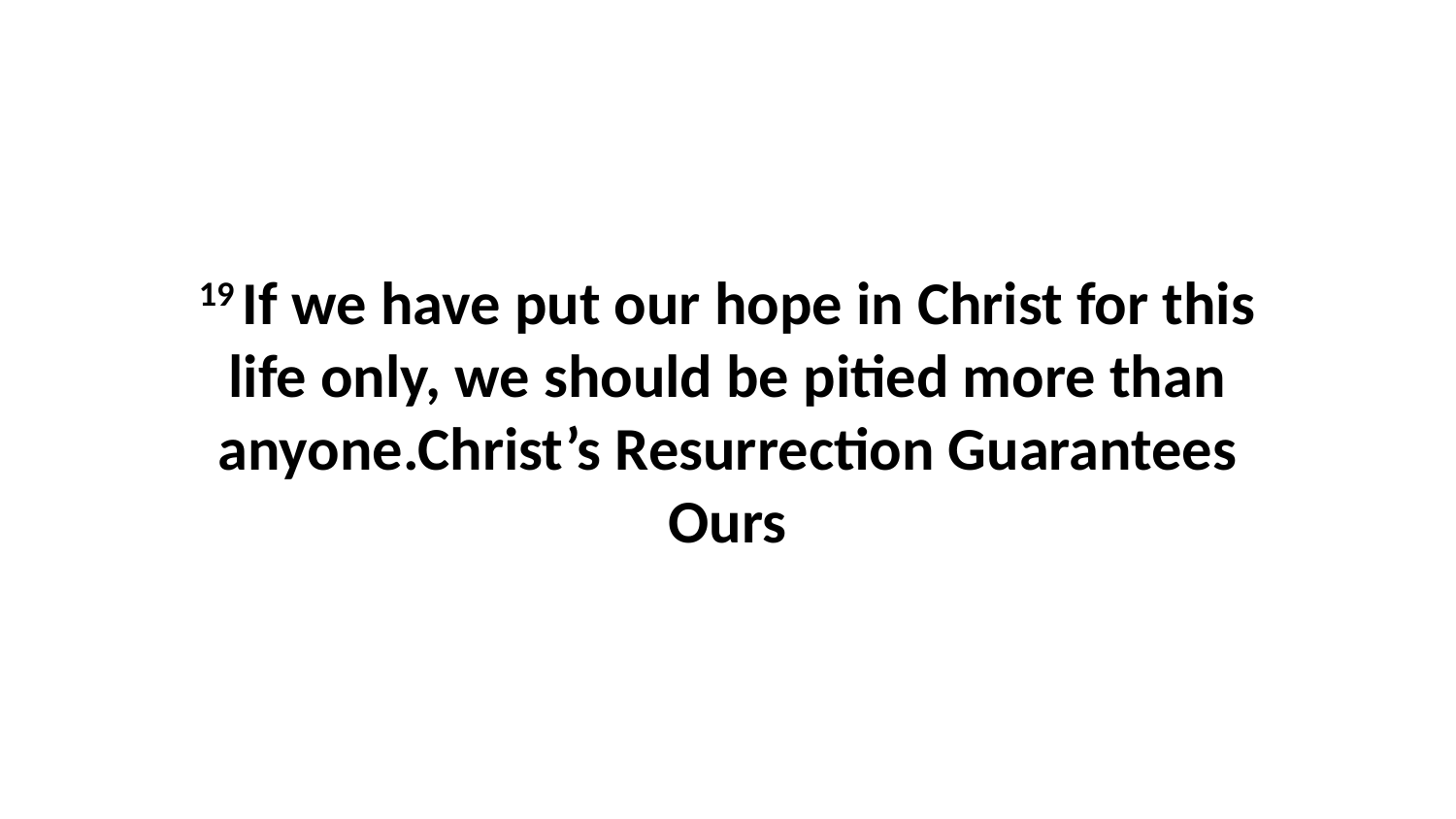

19 If we have put our hope in Christ for this life only, we should be pitied more than anyone.Christ’s Resurrection Guarantees Ours